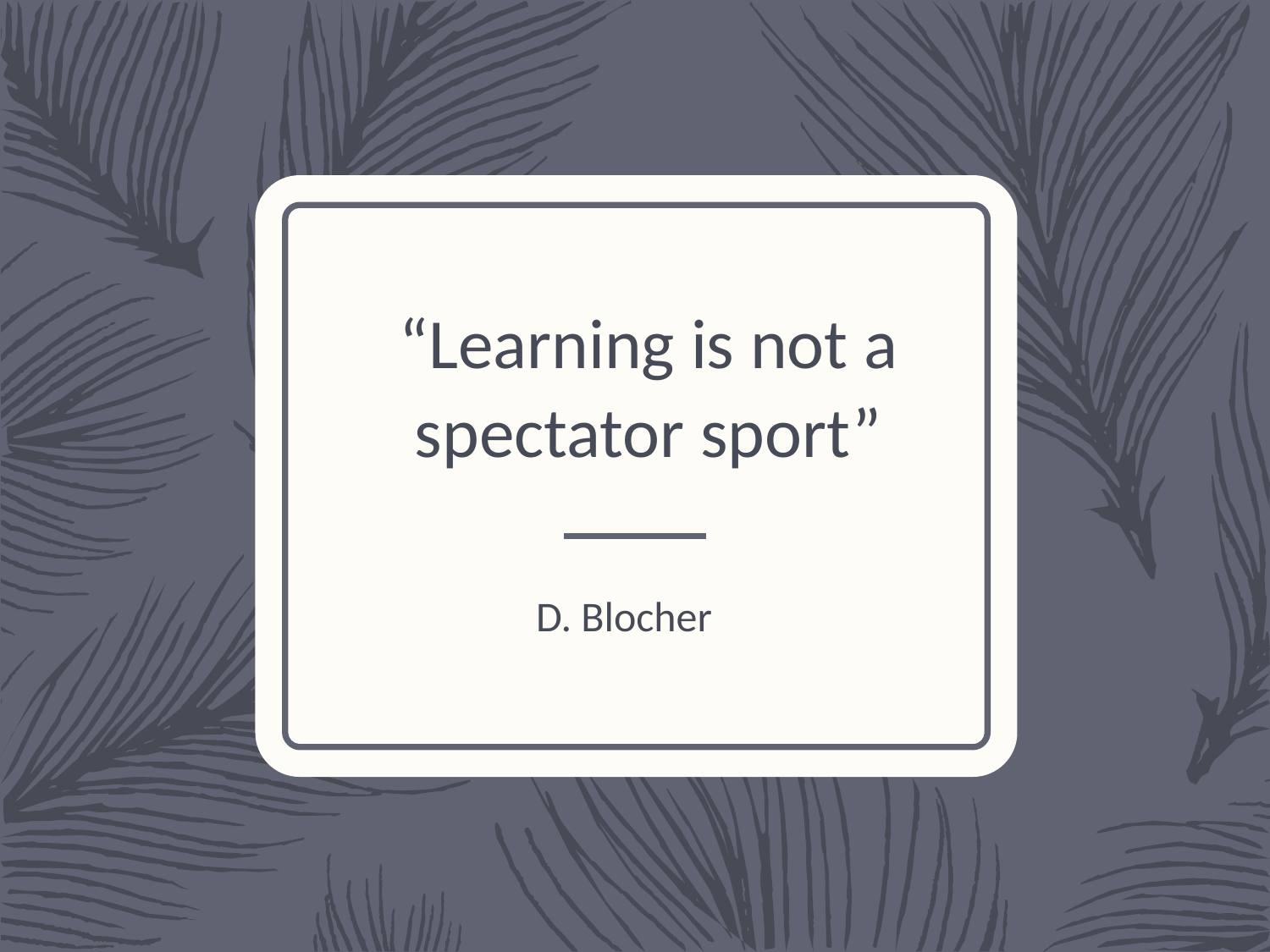

# “Learning is not a spectator sport”
D. Blocher